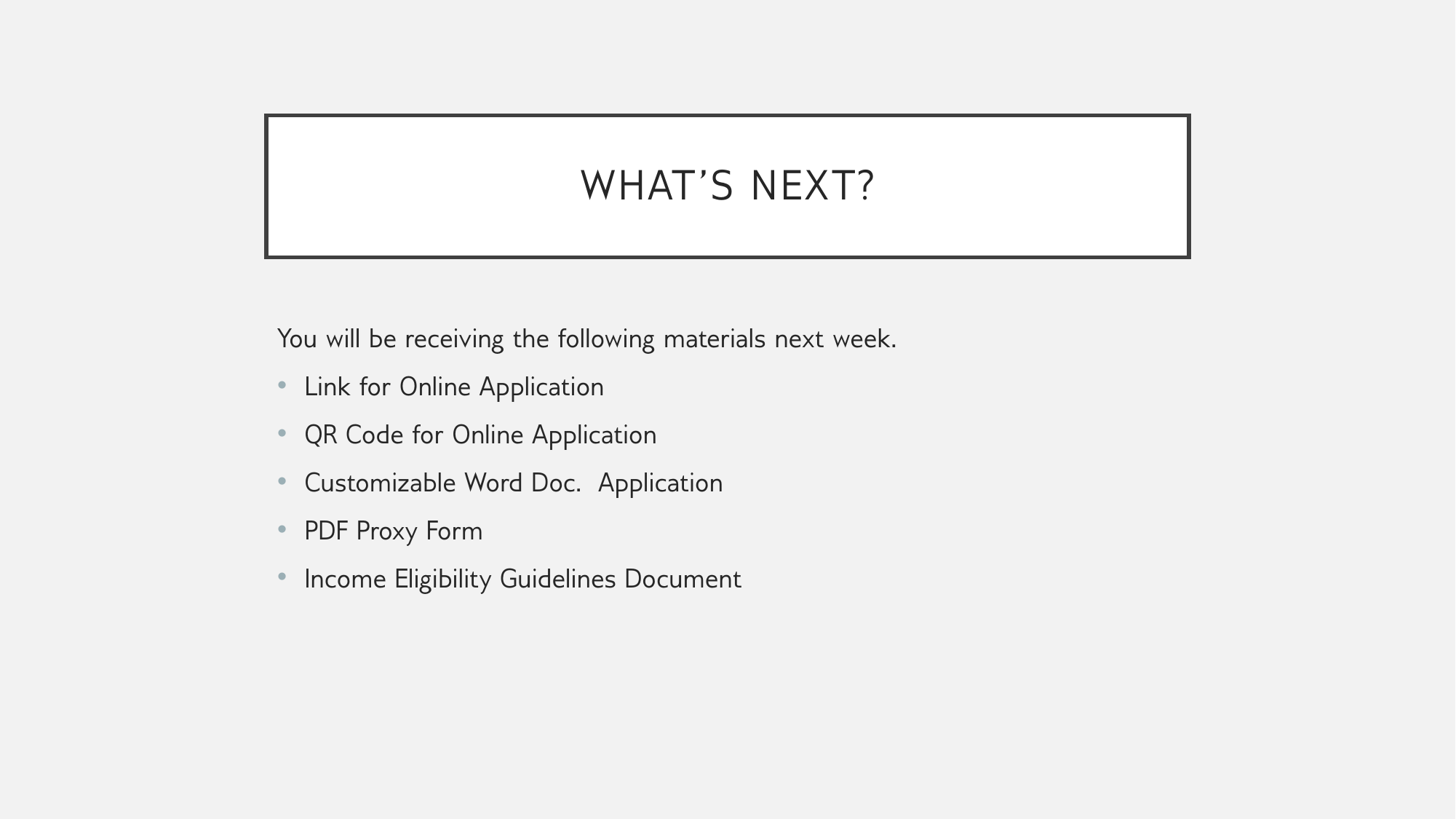

# What’s Next?
You will be receiving the following materials next week.
Link for Online Application
QR Code for Online Application
Customizable Word Doc.  Application
PDF Proxy Form
Income Eligibility Guidelines Document